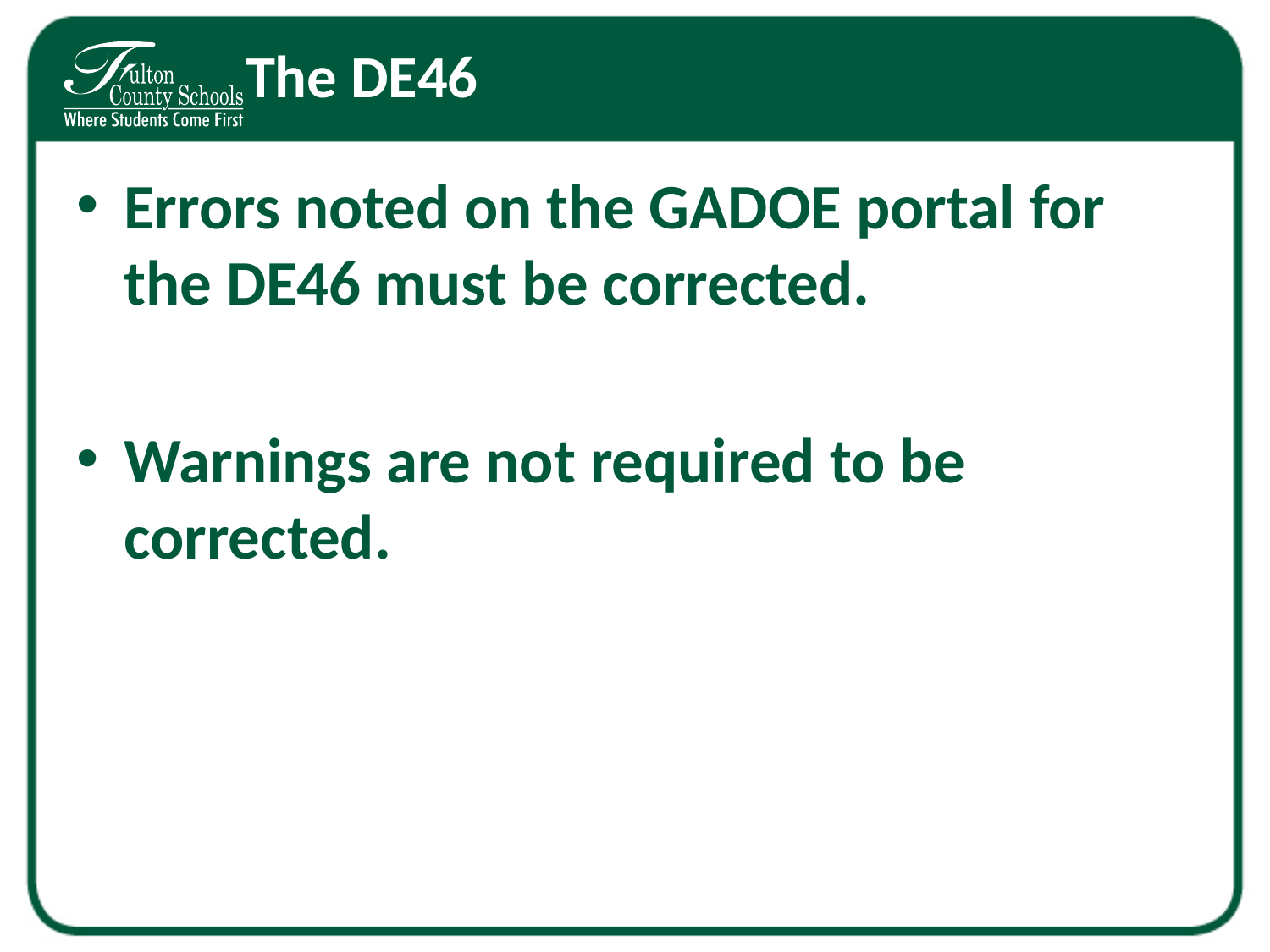

# The DE46
Errors noted on the GADOE portal for the DE46 must be corrected.

Warnings are not required to be corrected.